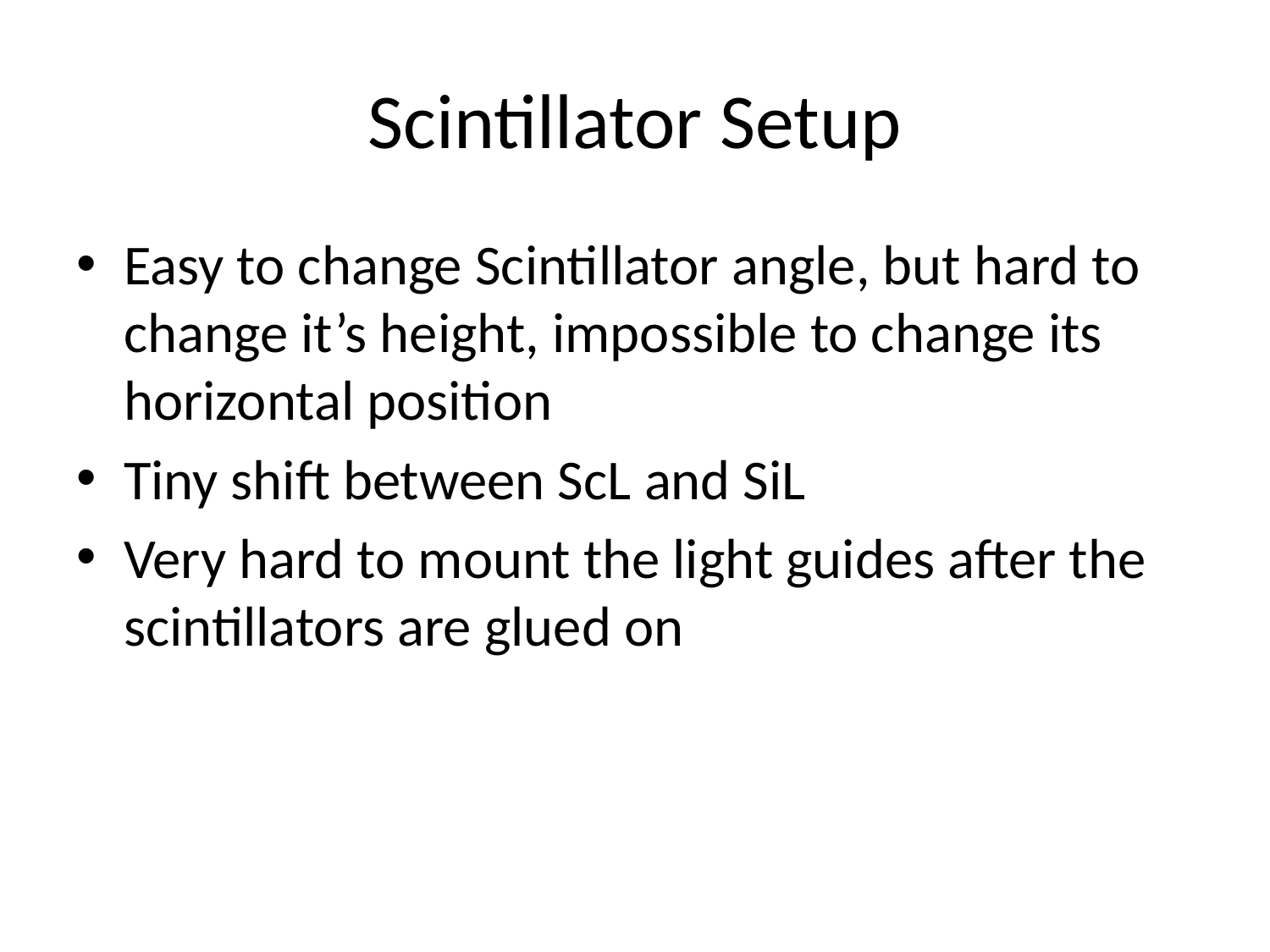

# Scintillator Setup
Easy to change Scintillator angle, but hard to change it’s height, impossible to change its horizontal position
Tiny shift between ScL and SiL
Very hard to mount the light guides after the scintillators are glued on